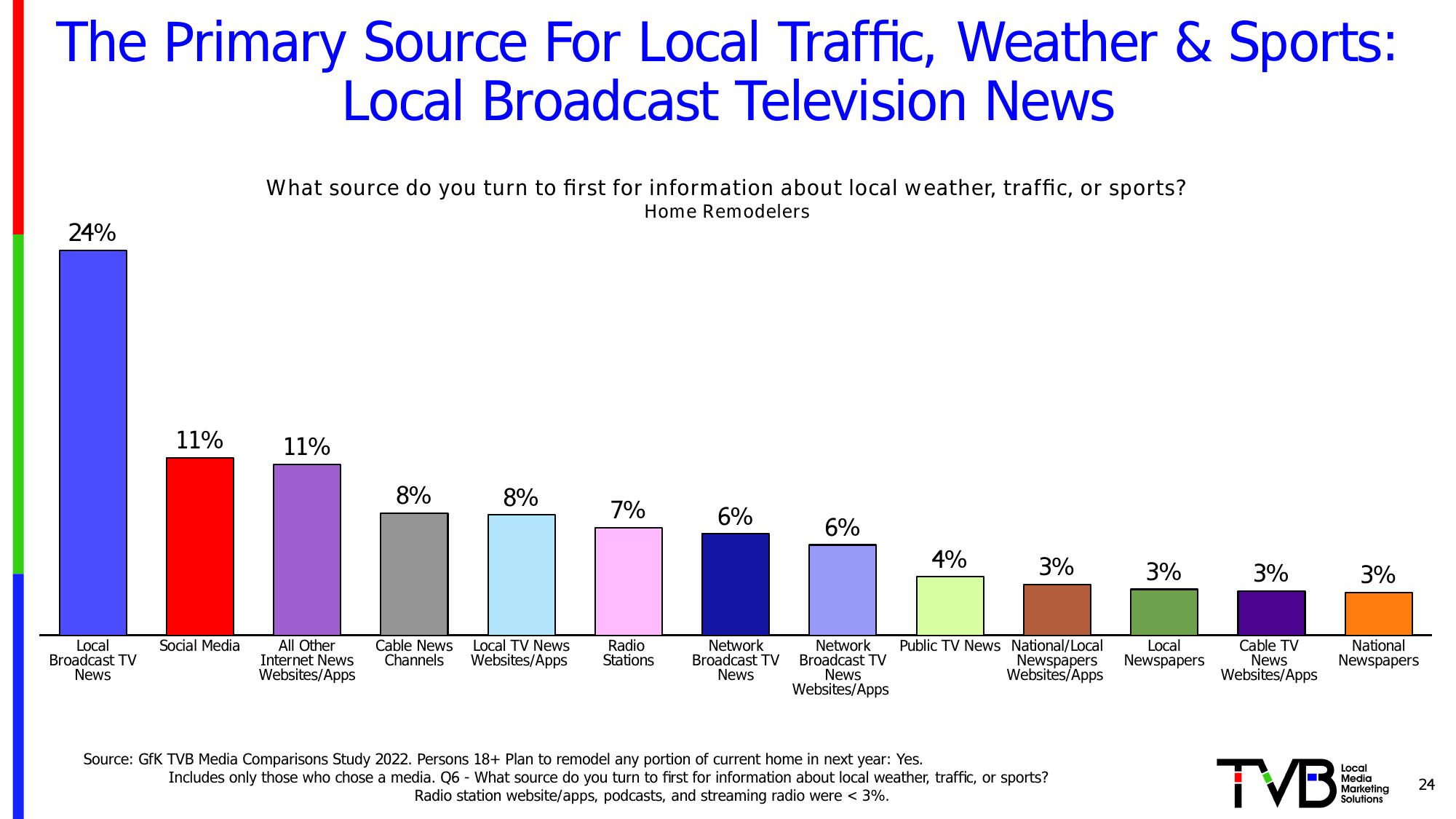

# The Primary Source For Local Traffic, Weather & Sports: Local Broadcast Television News

### Chart

| Category | Column1 |
|---|---|
| Local Broadcast TV News | 0.243 |
| Social Media | 0.112 |
| All Other Internet News Websites/Apps | 0.108 |
| Cable News Channels | 0.077 |
| Local TV News Websites/Apps  | 0.076 |
| Radio
Stations | 0.068 |
| Network Broadcast TV News | 0.064 |
| Network Broadcast TV News Websites/Apps  | 0.057 |
| Public TV News | 0.037 |
| National/Local Newspapers Websites/Apps  | 0.032 |
| Local Newspapers | 0.029 |
| Cable TV
News
Websites/Apps  | 0.028 |
| National Newspapers | 0.027 |
What source do you turn to first for information about local weather, traffic, or sports?
Home Remodelers
Source: GfK TVB Media Comparisons Study 2022. Persons 18+ Plan to remodel any portion of current home in next year: Yes.                                                                   Includes only those who chose a media. Q6 - What source do you turn to first for information about local weather, traffic, or sports?                                                                                             Radio station website/apps, podcasts, and streaming radio were < 3%.
24